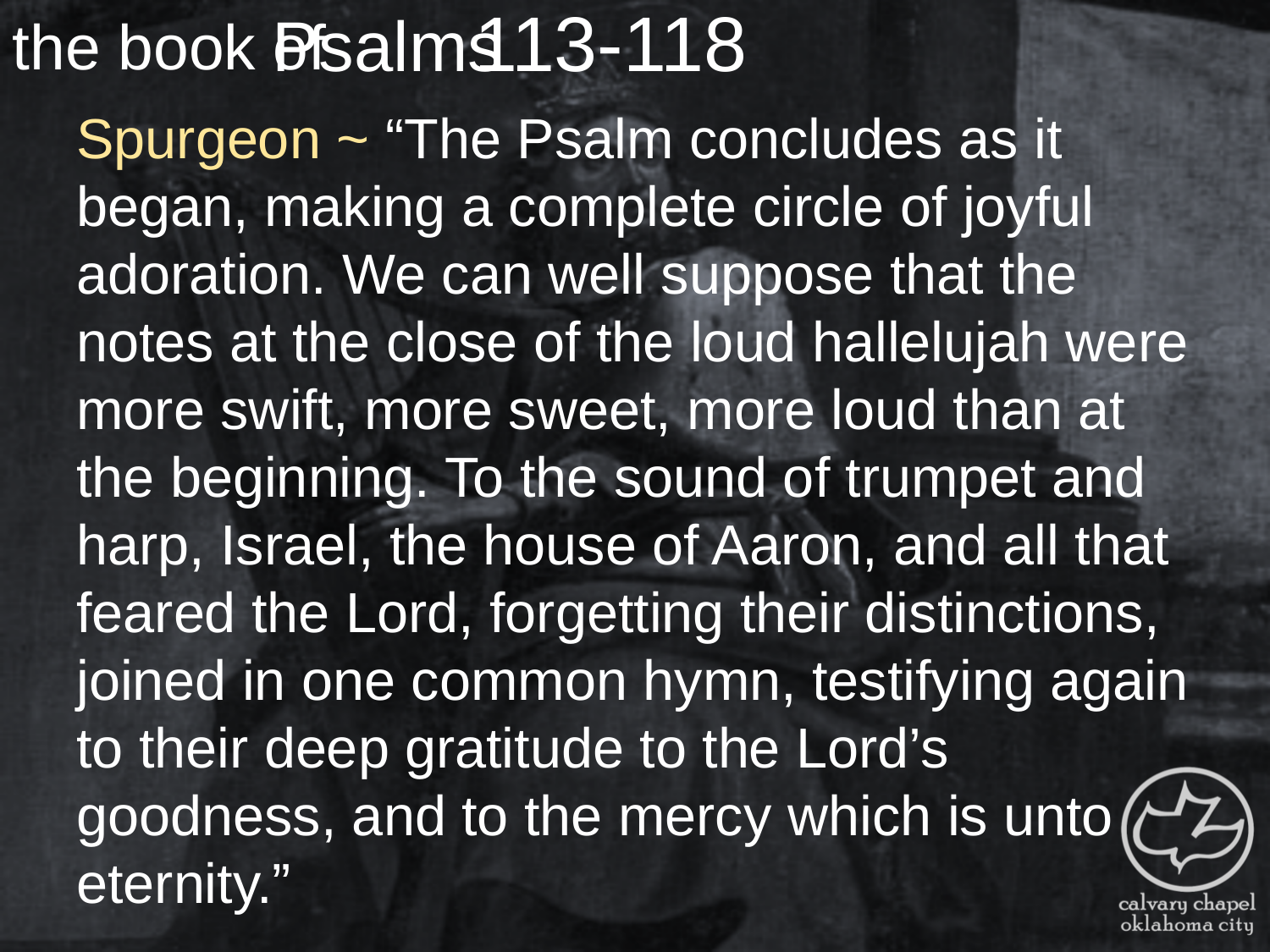

the book of
113-118
Psalms
Spurgeon ~ “The Psalm concludes as it began, making a complete circle of joyful adoration. We can well suppose that the notes at the close of the loud hallelujah were more swift, more sweet, more loud than at the beginning. To the sound of trumpet and harp, Israel, the house of Aaron, and all that feared the Lord, forgetting their distinctions, joined in one common hymn, testifying again to their deep gratitude to the Lord’s goodness, and to the mercy which is unto eternity.”